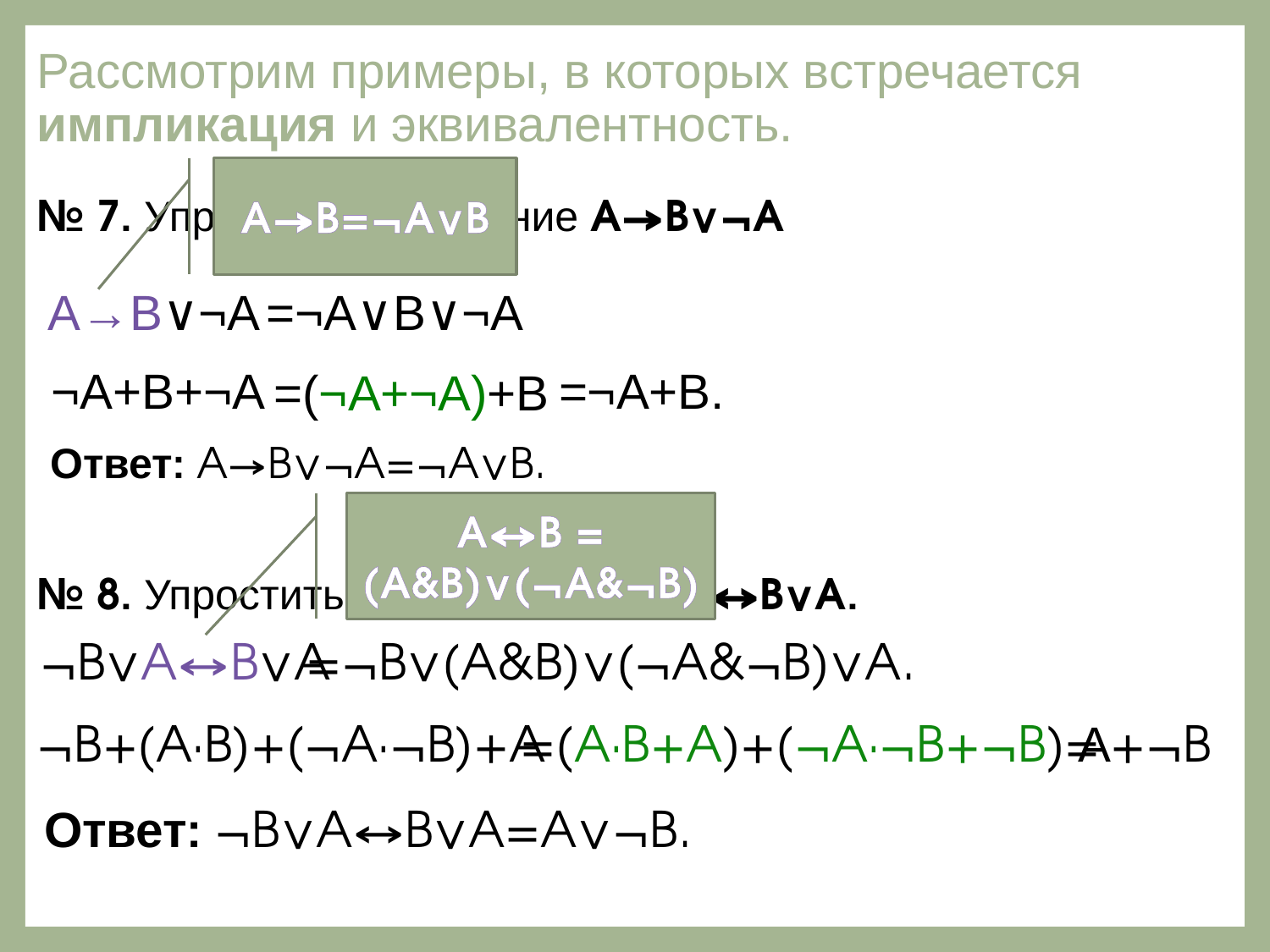

# Рассмотрим примеры, в которых встречается импликация и эквивалентность.
A→B=¬A∨B
№ 7. Упростить выражение A→B∨¬A
A→B∨¬A
=¬A∨B∨¬A
¬A+B+¬A
=¬A+B.
=(¬A+¬A)+B
Ответ: A→B∨¬A=¬A∨B.
A↔B = (A&B)∨(¬A&¬B)
№ 8. Упростить выражение ¬B∨A↔B∨A.
¬B∨A↔B∨A
=¬B∨(A&B)∨(¬A&¬B)∨A.
¬B+(A⋅B)+(¬A⋅¬B)+A
=(A⋅B+A)+(¬A⋅¬B+¬B)=
А+¬B
Ответ: ¬B∨A↔B∨A=A∨¬B.